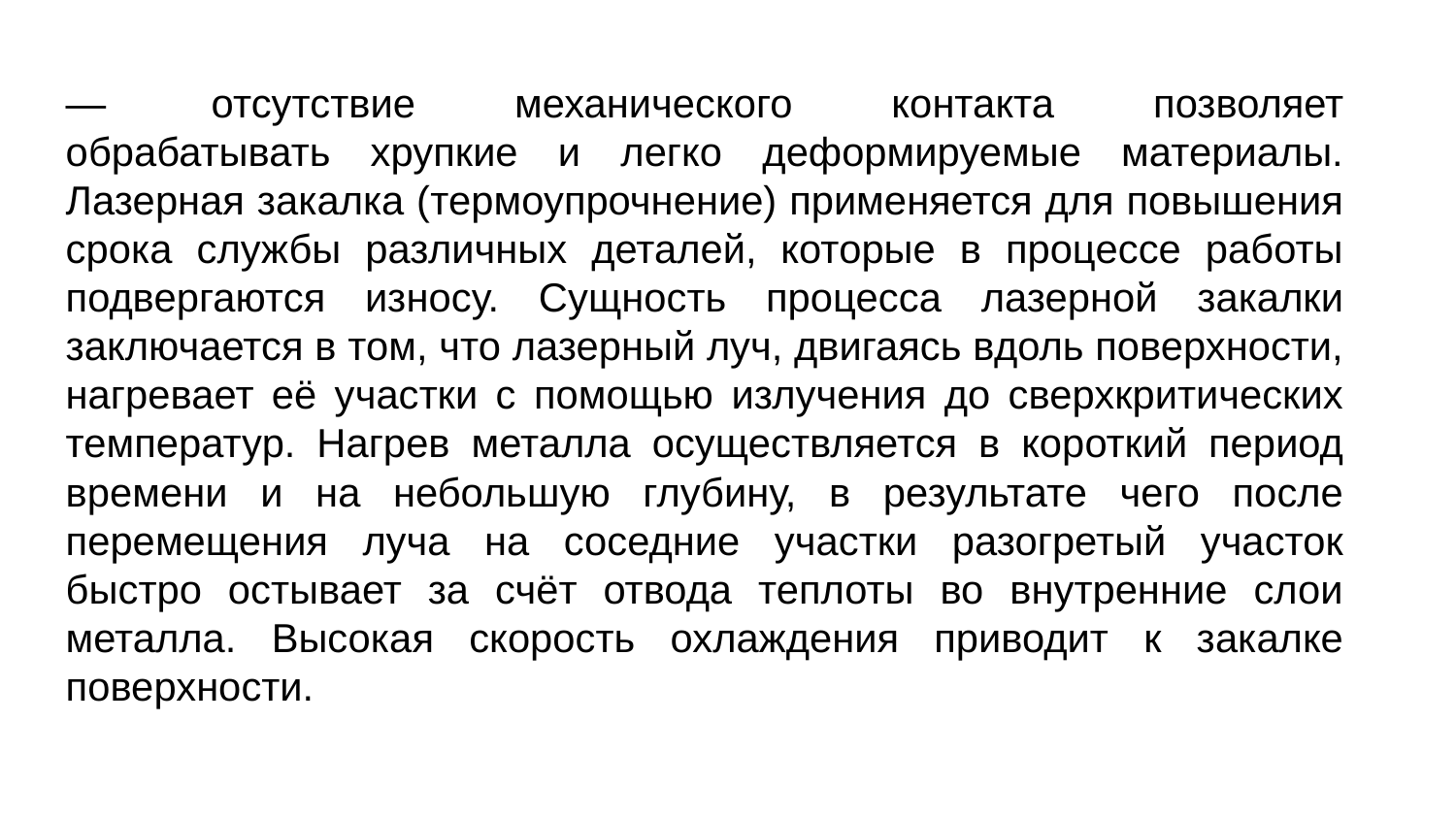

—	отсутствие механического контакта позволяет обрабатывать хрупкие и легко деформируемые материалы. Лазерная закалка (термоупрочнение) применяется для повышения срока службы различных деталей, которые в процессе работы подвергаются износу. Сущность процесса лазерной закалки заключается в том, что лазерный луч, двигаясь вдоль поверхности, нагревает её участки с помощью излучения до сверхкритических температур. Нагрев металла осуществляется в короткий период времени и на небольшую глубину, в результате чего после перемещения луча на соседние участки разогретый участок быстро остывает за счёт отвода теплоты во внутренние слои металла. Высокая скорость охлаждения приводит к закалке поверхности.